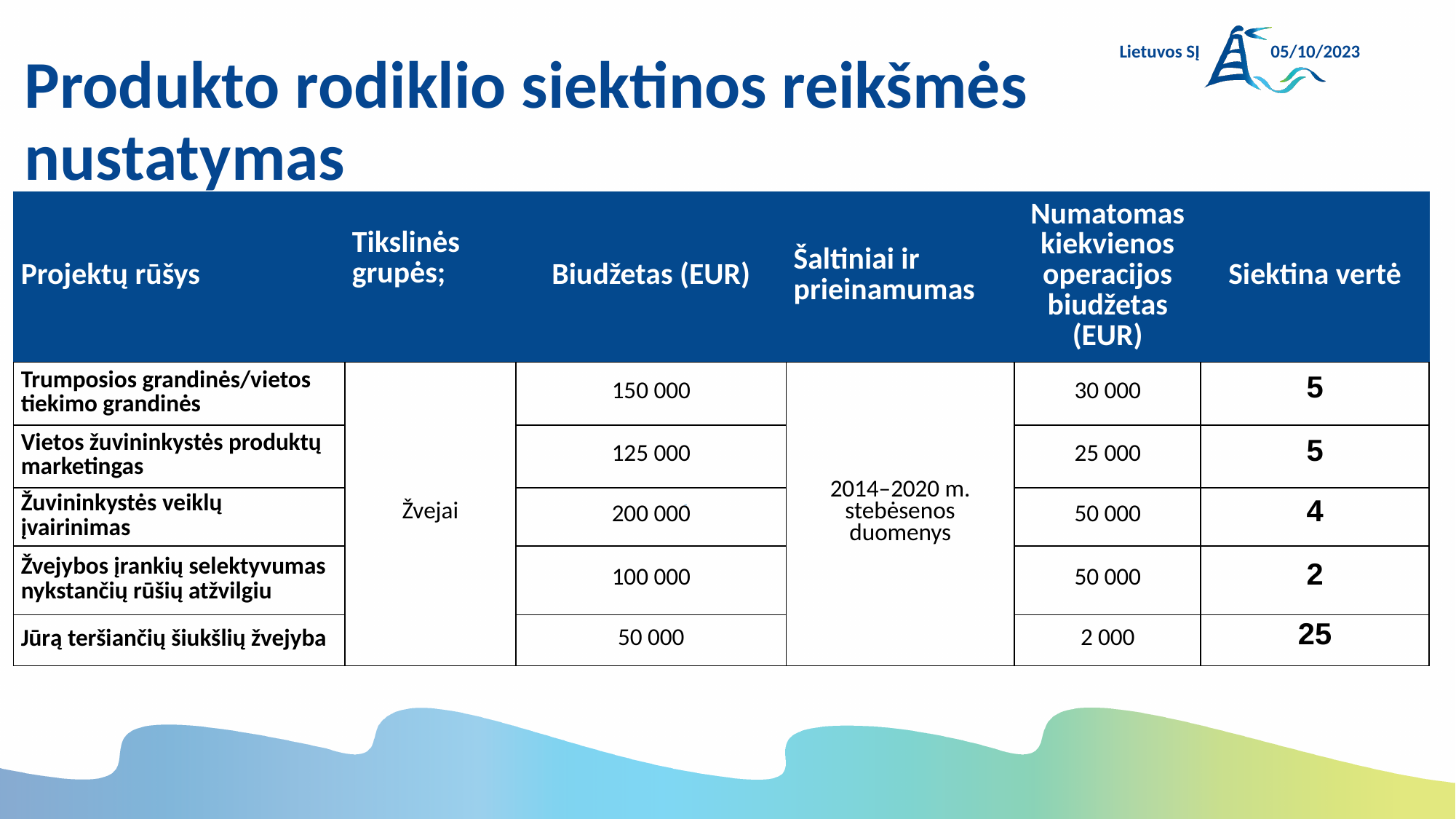

Lietuvos SĮ
05/10/2023
# Produkto rodiklio siektinos reikšmės nustatymas
| Projektų rūšys | Tikslinės grupės; | Biudžetas (EUR) | Šaltiniai ir prieinamumas | Numatomas kiekvienos operacijos biudžetas (EUR) | Siektina vertė |
| --- | --- | --- | --- | --- | --- |
| Trumposios grandinės/vietos tiekimo grandinės | Žvejai | 150 000 | 2014–2020 m. stebėsenos duomenys | 30 000 | 5 |
| Vietos žuvininkystės produktų marketingas |  | 125 000 |  | 25 000 | 5 |
| Žuvininkystės veiklų įvairinimas |  | 200 000 |  | 50 000 | 4 |
| Žvejybos įrankių selektyvumas nykstančių rūšių atžvilgiu |  | 100 000 |  | 50 000 | 2 |
| Jūrą teršiančių šiukšlių žvejyba |  | 50 000 |  | 2 000 | 25 |